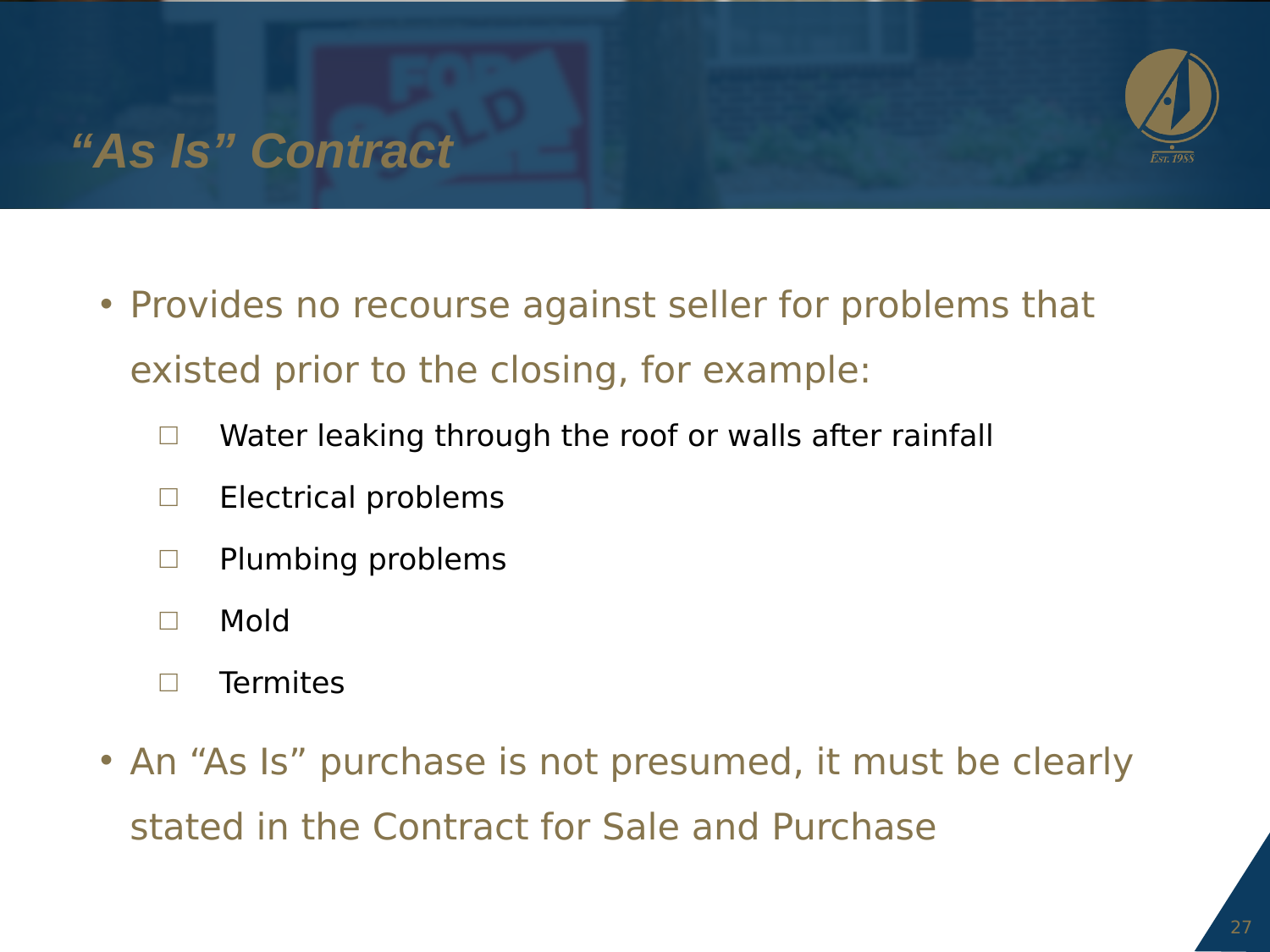

# “As Is” Contract
Provides no recourse against seller for problems that existed prior to the closing, for example:
Water leaking through the roof or walls after rainfall
Electrical problems
Plumbing problems
Mold
Termites
An “As Is” purchase is not presumed, it must be clearly stated in the Contract for Sale and Purchase